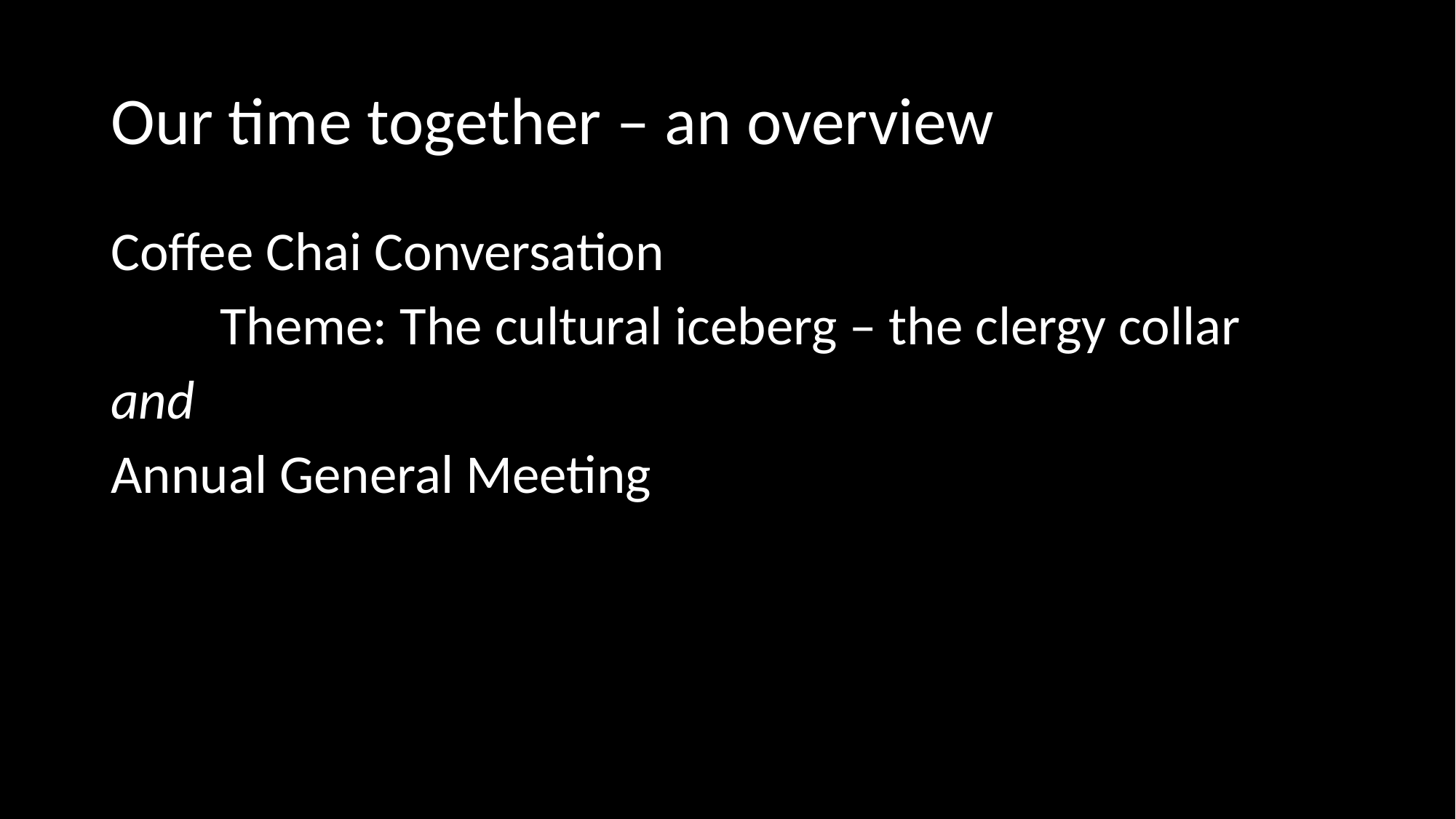

# Our time together – an overview
Coffee Chai Conversation
	Theme: The cultural iceberg – the clergy collar
and
Annual General Meeting